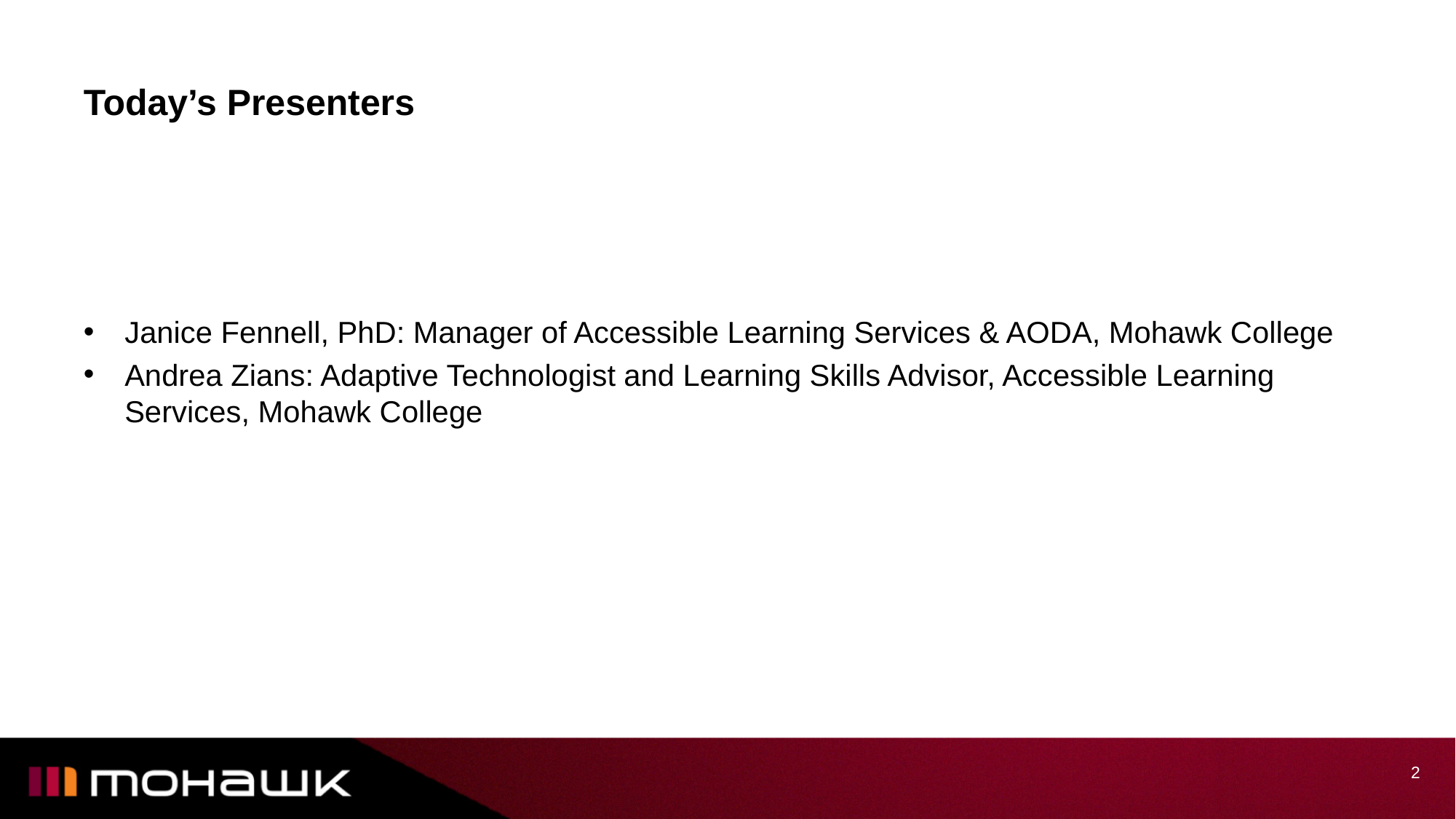

# Today’s Presenters
Janice Fennell, PhD: Manager of Accessible Learning Services & AODA, Mohawk College
Andrea Zians: Adaptive Technologist and Learning Skills Advisor, Accessible Learning Services, Mohawk College
2